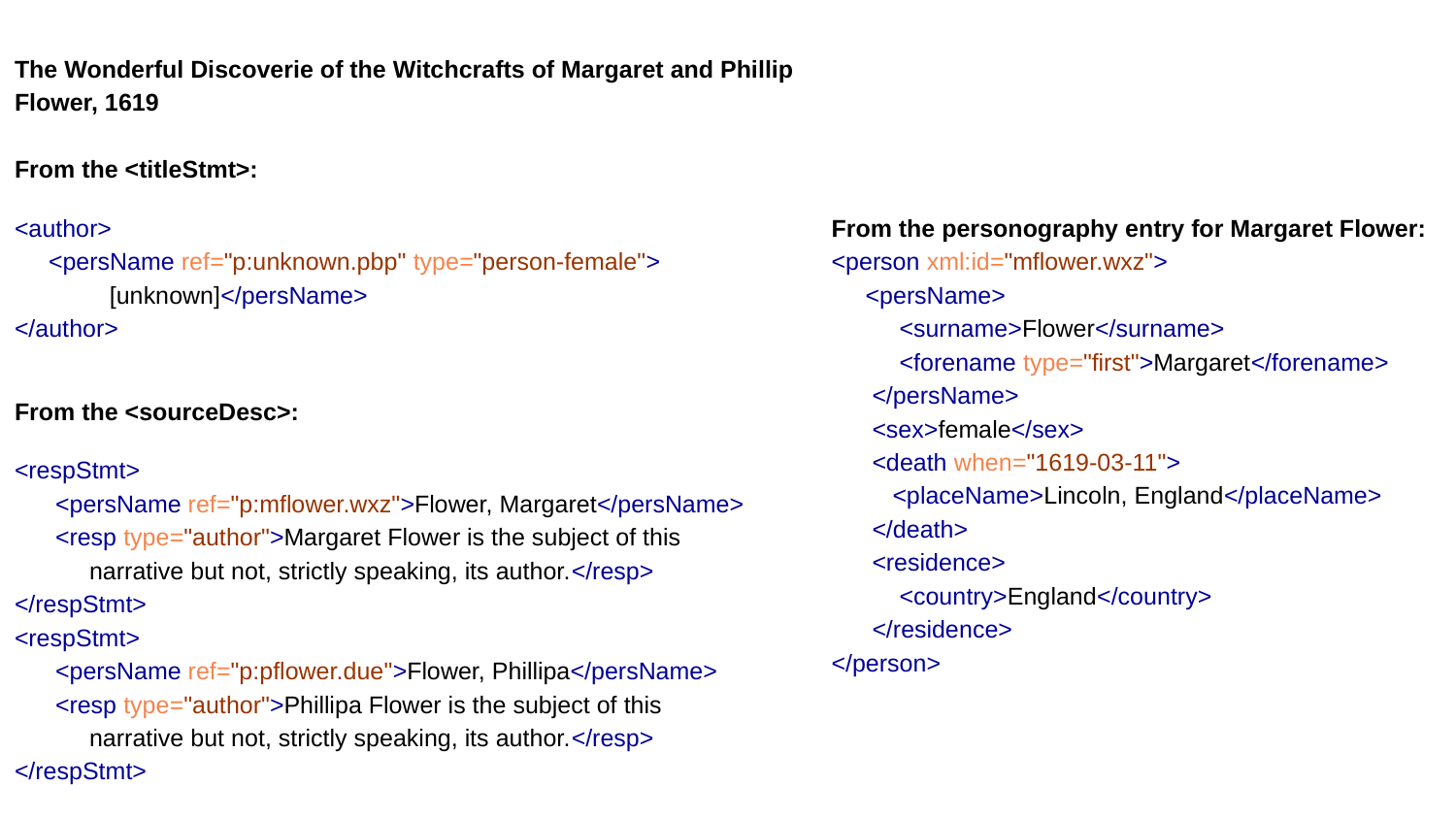

The Wonderful Discoverie of the Witchcrafts of Margaret and Phillip Flower, 1619

From the <titleStmt>:

<author>
     <persName ref="p:unknown.pbp" type="person-female">
              [unknown]</persName>
</author>

From the <sourceDesc>:

<respStmt>
      <persName ref="p:mflower.wxz">Flower, Margaret</persName>
      <resp type="author">Margaret Flower is the subject of this
           narrative but not, strictly speaking, its author.</resp>
</respStmt>
<respStmt>
      <persName ref="p:pflower.due">Flower, Phillipa</persName>
      <resp type="author">Phillipa Flower is the subject of this
           narrative but not, strictly speaking, its author.</resp>
</respStmt>
From the personography entry for Margaret Flower:
<person xml:id="mflower.wxz">
     <persName>
          <surname>Flower</surname>
          <forename type="first">Margaret</forename>
      </persName>
      <sex>female</sex>
      <death when="1619-03-11">
         <placeName>Lincoln, England</placeName>
      </death>
      <residence>
          <country>England</country>
      </residence>
</person>